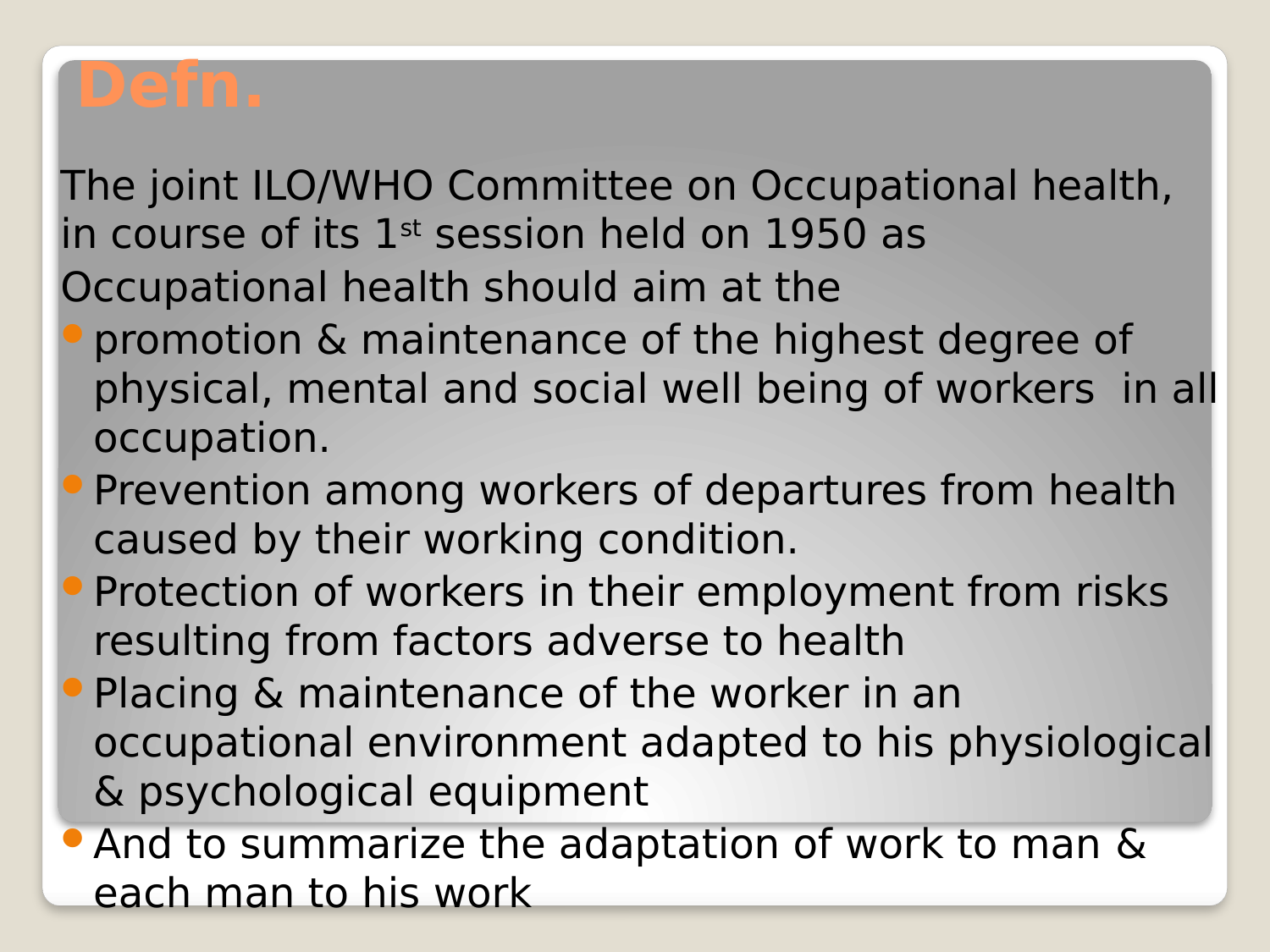

# Defn.
The joint ILO/WHO Committee on Occupational health, in course of its 1st session held on 1950 as
Occupational health should aim at the
promotion & maintenance of the highest degree of physical, mental and social well being of workers  in all occupation.
Prevention among workers of departures from health caused by their working condition.
Protection of workers in their employment from risks resulting from factors adverse to health
Placing & maintenance of the worker in an occupational environment adapted to his physiological & psychological equipment
And to summarize the adaptation of work to man & each man to his work